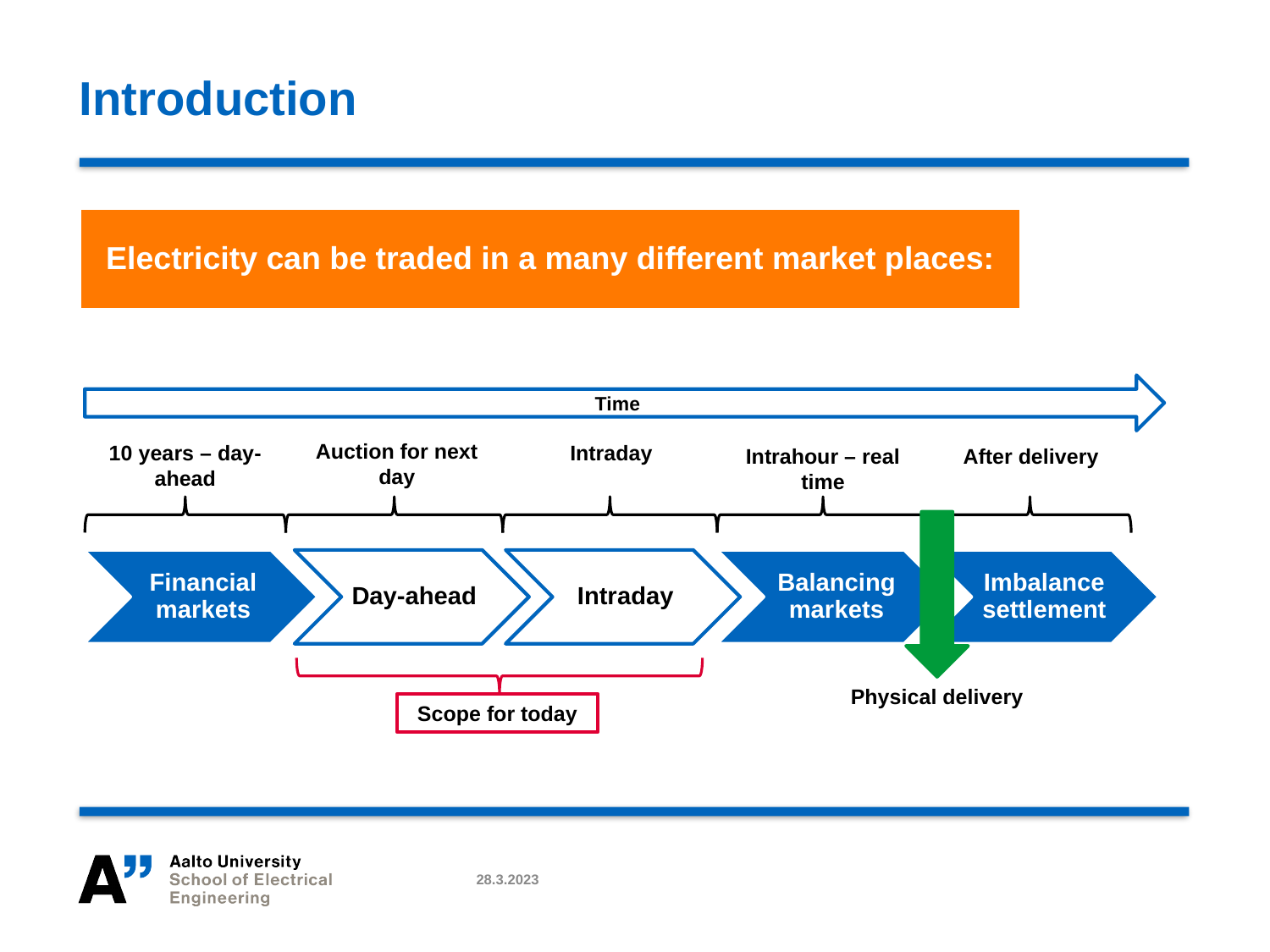

# Introduction
Electricity can be traded in a many different market places:
Time

Auction for next day
10 years – day-ahead
Intraday
Intrahour – real time
After delivery

Financial markets
Day-ahead
Intraday
Balancing markets
Imbalance settlement
Physical delivery
Scope for today

28.3.2023